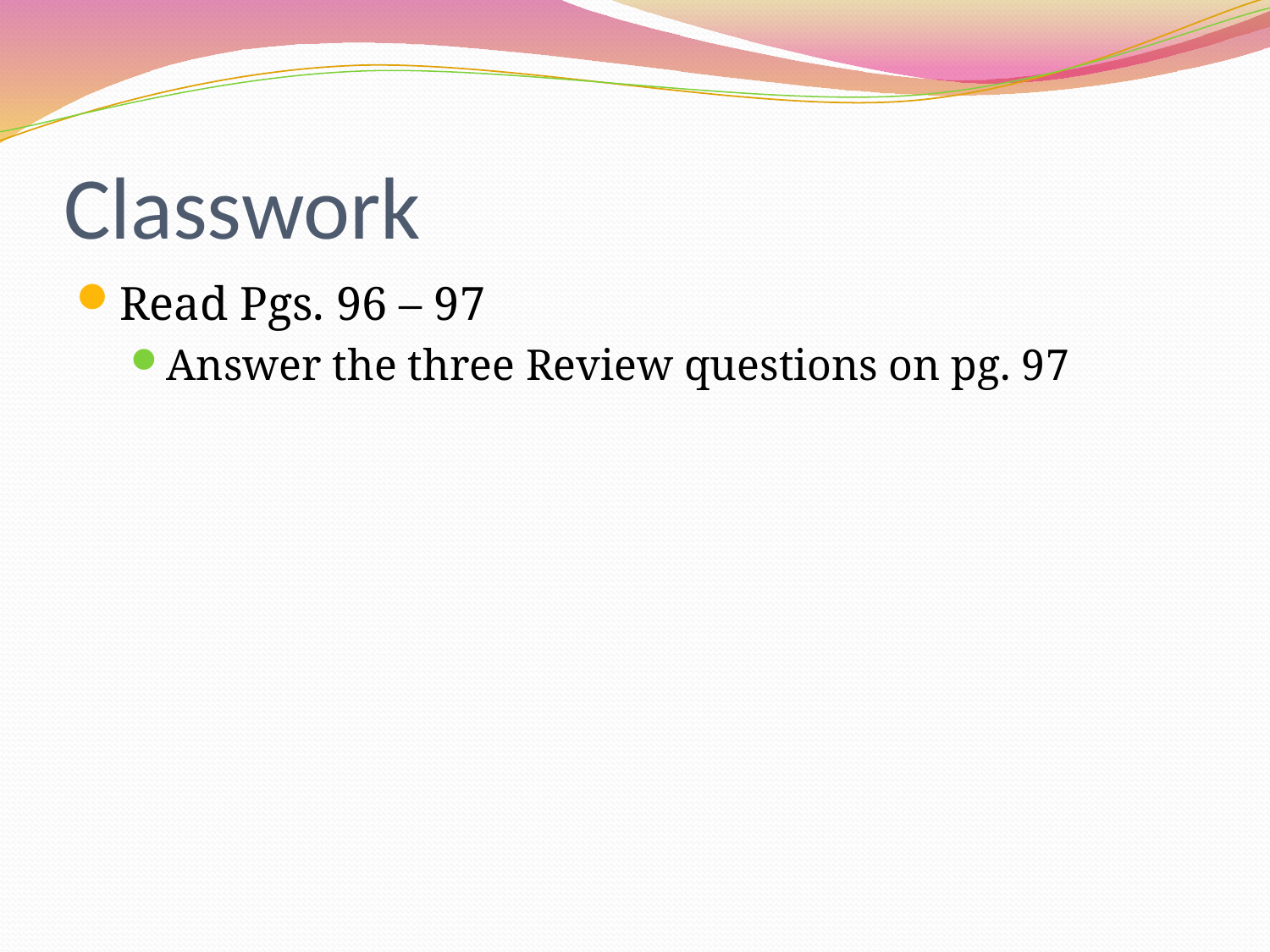

# Classwork
Read Pgs. 96 – 97
Answer the three Review questions on pg. 97